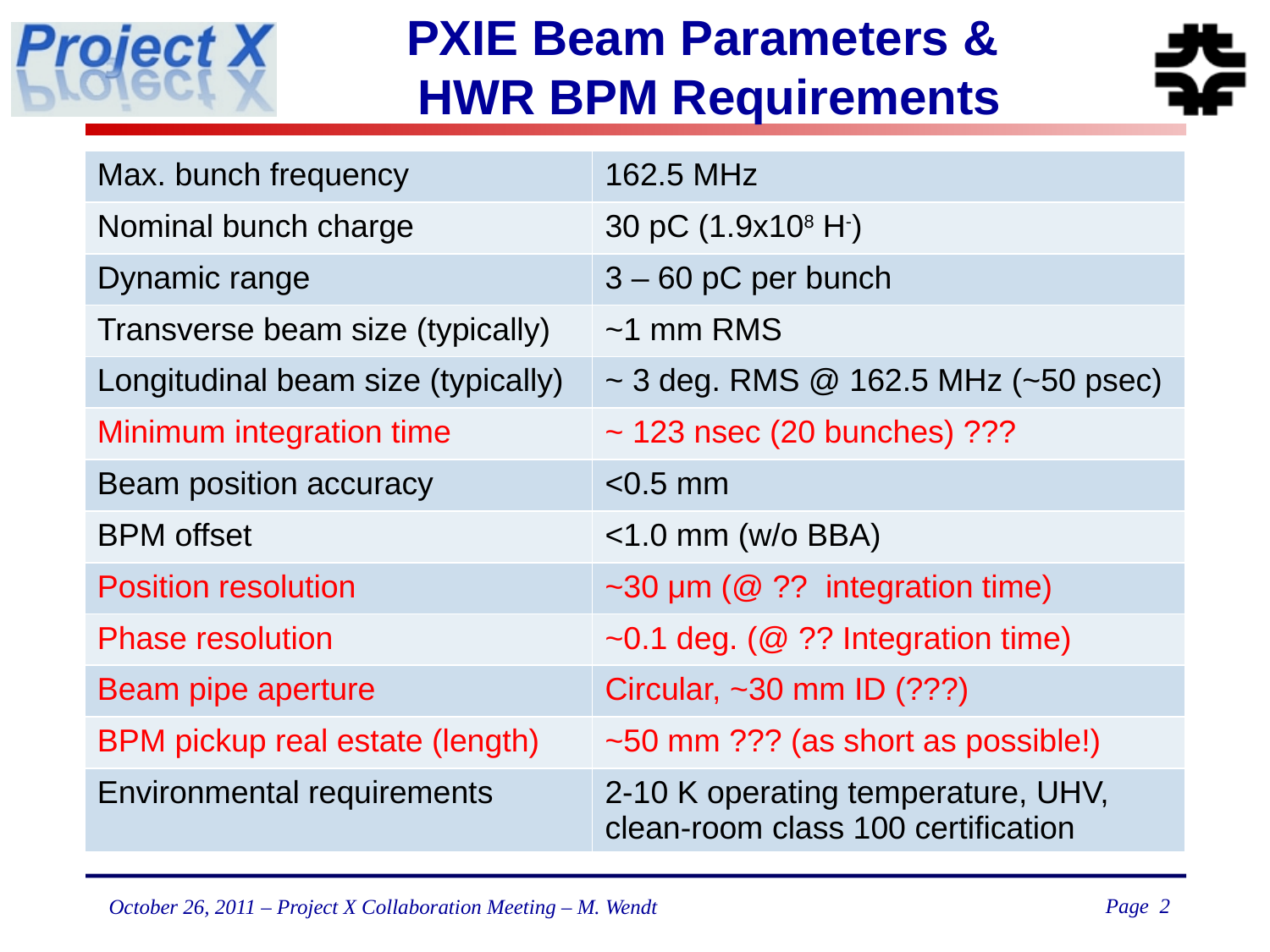

# PXIE Beam Parameters & HWR BPM Requirements
| Max. bunch frequency | 162.5 MHz |
| --- | --- |
| Nominal bunch charge | 30 pC (1.9x108 H-) |
| Dynamic range | 3 – 60 pC per bunch |
| Transverse beam size (typically) | ~1 mm RMS |
| Longitudinal beam size (typically) | ~ 3 deg. RMS @ 162.5 MHz (~50 psec) |
| Minimum integration time | ~ 123 nsec (20 bunches) ??? |
| Beam position accuracy | <0.5 mm |
| BPM offset | <1.0 mm (w/o BBA) |
| Position resolution | ~30 μm (@ ?? integration time) |
| Phase resolution | ~0.1 deg. (@ ?? Integration time) |
| Beam pipe aperture | Circular, ~30 mm ID (???) |
| BPM pickup real estate (length) | ~50 mm ??? (as short as possible!) |
| Environmental requirements | 2-10 K operating temperature, UHV, clean-room class 100 certification |